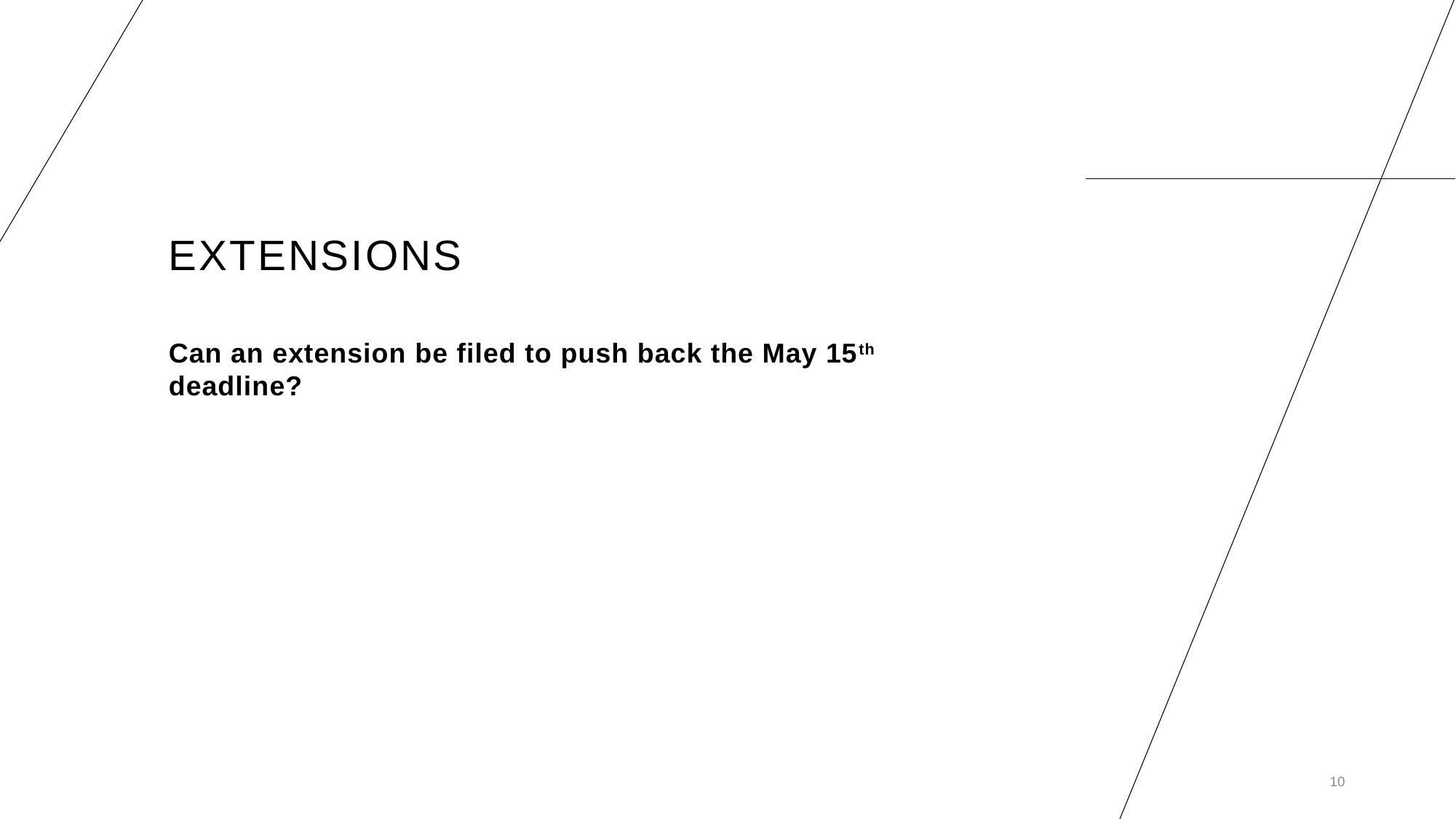

# Extensions
Can an extension be filed to push back the May 15th deadline?

10